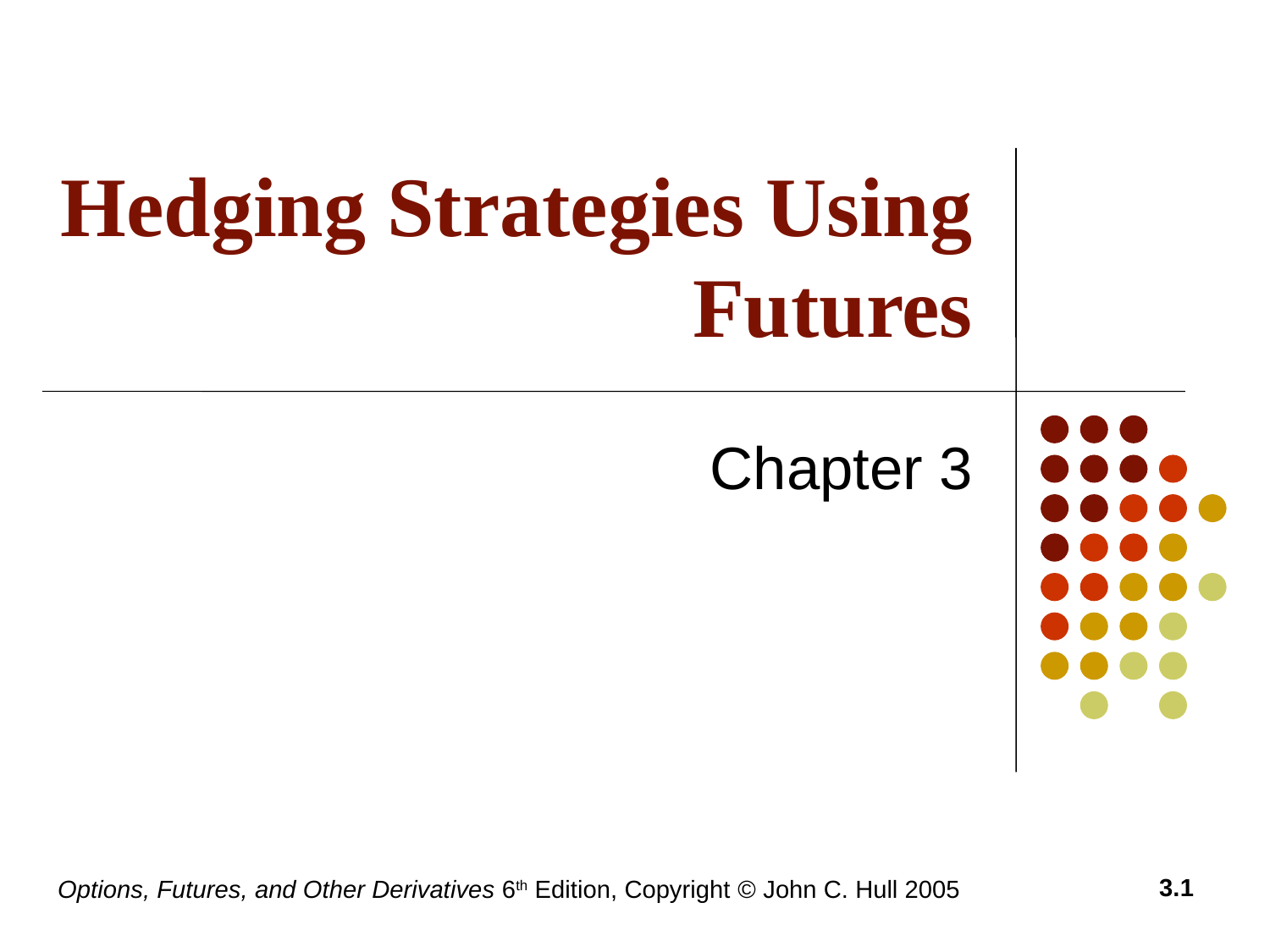

# Hedging Strategies Using Futures
Chapter 3
3.1
Options, Futures, and Other Derivatives 6th Edition, Copyright © John C. Hull 2005